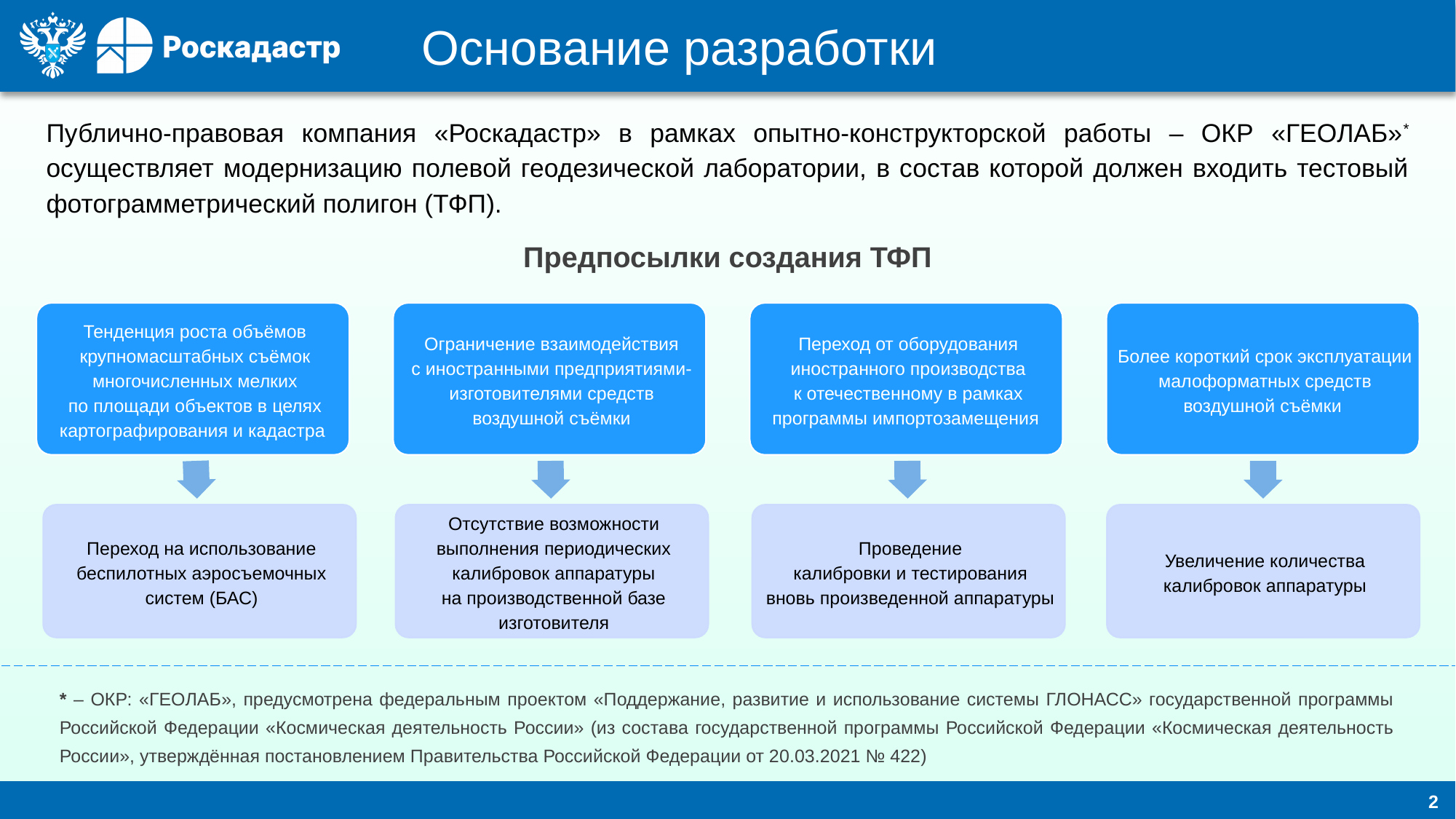

# Основание разработки
Публично-правовая компания «Роскадастр» в рамках опытно-конструкторской работы – ОКР «ГЕОЛАБ»* осуществляет модернизацию полевой геодезической лаборатории, в состав которой должен входить тестовый фотограмметрический полигон (ТФП).
Предпосылки создания ТФП
Тенденция роста объёмов крупномасштабных съёмок многочисленных мелких
по площади объектов в целях картографирования и кадастра
Переход на использование беспилотных аэросъемочных систем (БАС)
Ограничение взаимодействия
с иностранными предприятиями-изготовителями средств воздушной съёмки
Отсутствие возможности
выполнения периодических калибровок аппаратуры
на производственной базе изготовителя
Переход от оборудования иностранного производства
к отечественному в рамках программы импортозамещения
Проведение
калибровки и тестирования
вновь произведенной аппаратуры
Более короткий срок эксплуатации малоформатных средств воздушной съёмки
Увеличение количества калибровок аппаратуры
* – ОКР: «ГЕОЛАБ», предусмотрена федеральным проектом «Поддержание, развитие и использование системы ГЛОНАСС» государственной программы Российской Федерации «Космическая деятельность России» (из состава государственной программы Российской Федерации «Космическая деятельность России», утверждённая постановлением Правительства Российской Федерации от 20.03.2021 № 422)
2